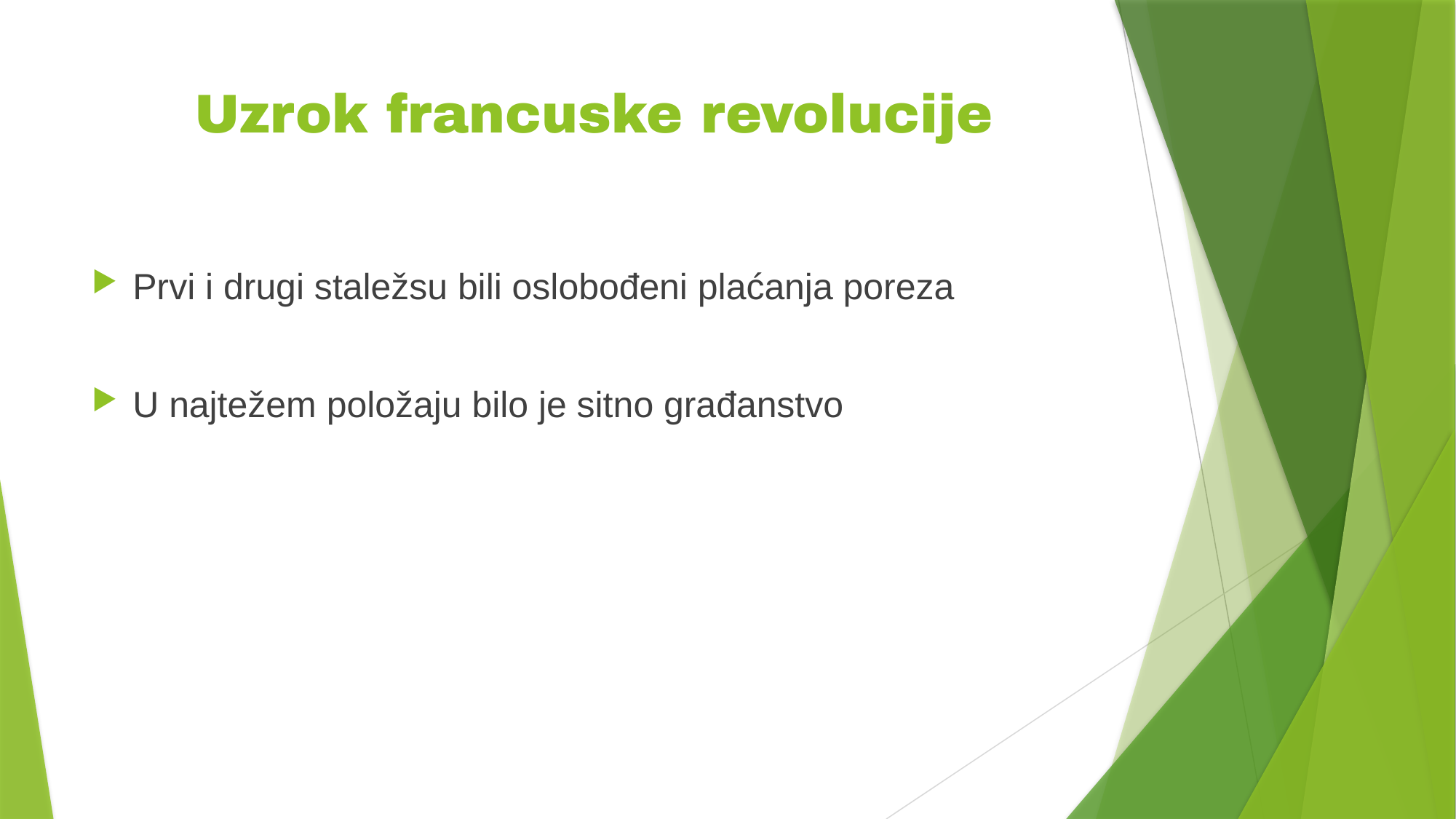

# Uzrok francuske revolucije
Prvi i drugi staležsu bili oslobođeni plaćanja poreza

U najtežem položaju bilo je sitno građanstvo